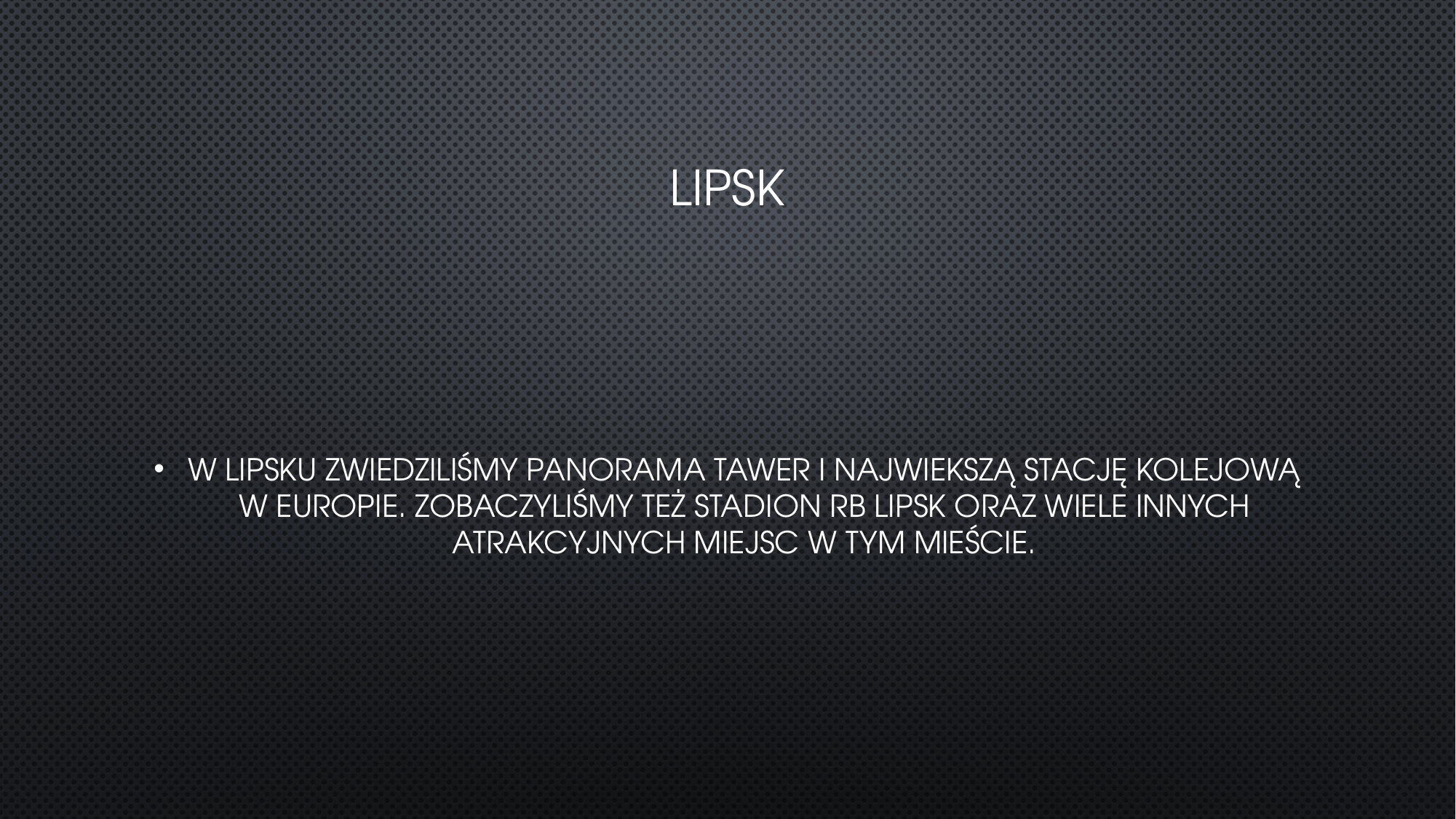

# LIPSK
W LIPSKU ZWIEDZILIŚMY PANORAMA TAWER I NAJWIEKSZĄ STACJĘ KOLEJOWĄ W EUROPIE. ZOBACZYLIŚMY TEŻ STADION RB LIPSK ORAZ WIELE INNYCH ATRAKCYJNYCH MIEJSC W TYM MIEŚCIE.